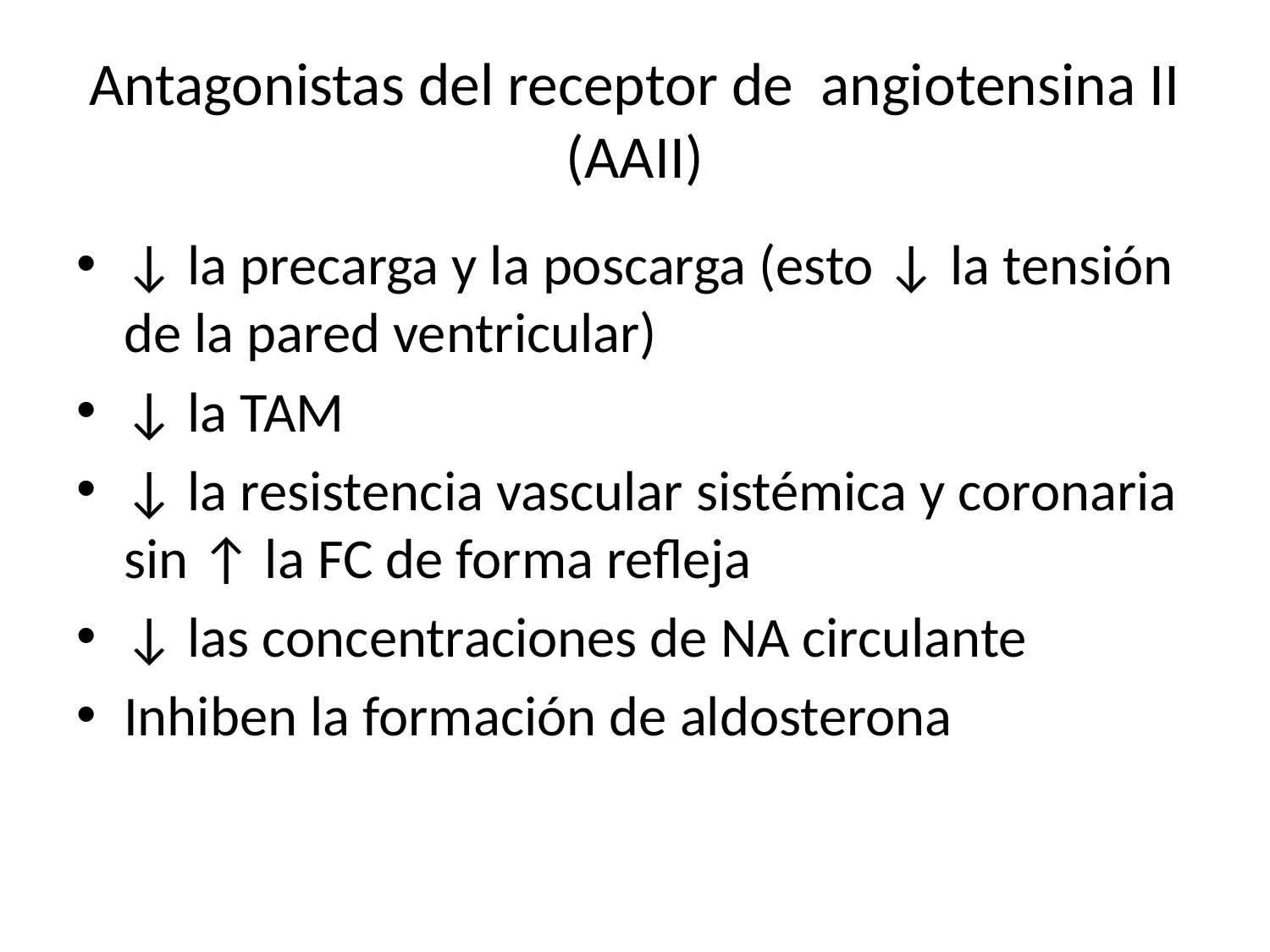

# Antagonistas del receptor de  angiotensina II (AAII)
↓ la precarga y la poscarga (esto ↓ la tensión de la pared ventricular)
↓ la TAM
↓ la resistencia vascular sistémica y coronaria sin ↑ la FC de forma refleja
↓ las concentraciones de NA circulante
Inhiben la formación de aldosterona